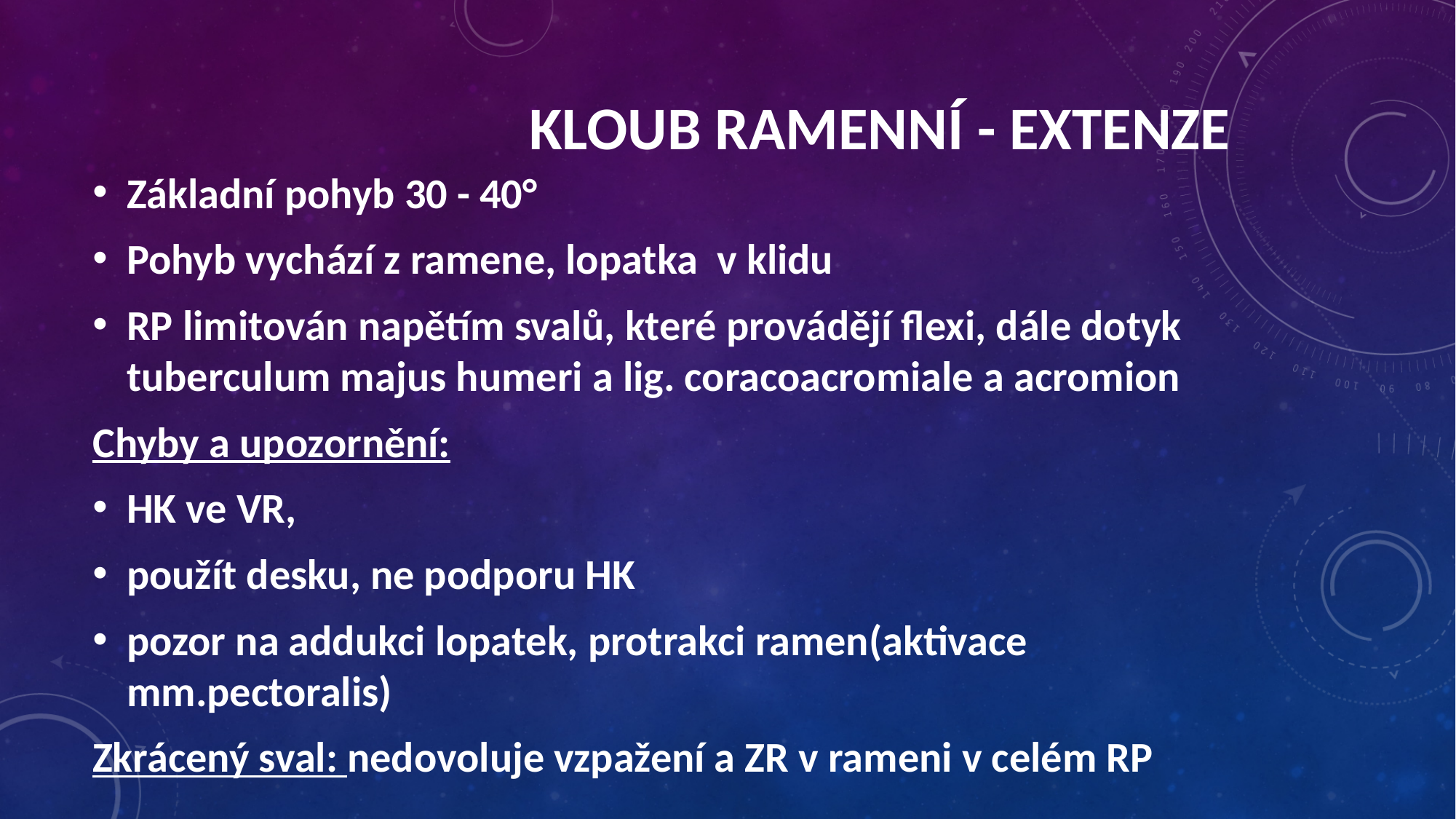

Kloub ramenní - extenze
Základní pohyb 30 - 40°
Pohyb vychází z ramene, lopatka  v klidu
RP limitován napětím svalů, které provádějí flexi, dále dotyk tuberculum majus humeri a lig. coracoacromiale a acromion
Chyby a upozornění:
HK ve VR,
použít desku, ne podporu HK
pozor na addukci lopatek, protrakci ramen(aktivace mm.pectoralis)
Zkrácený sval: nedovoluje vzpažení a ZR v rameni v celém RP